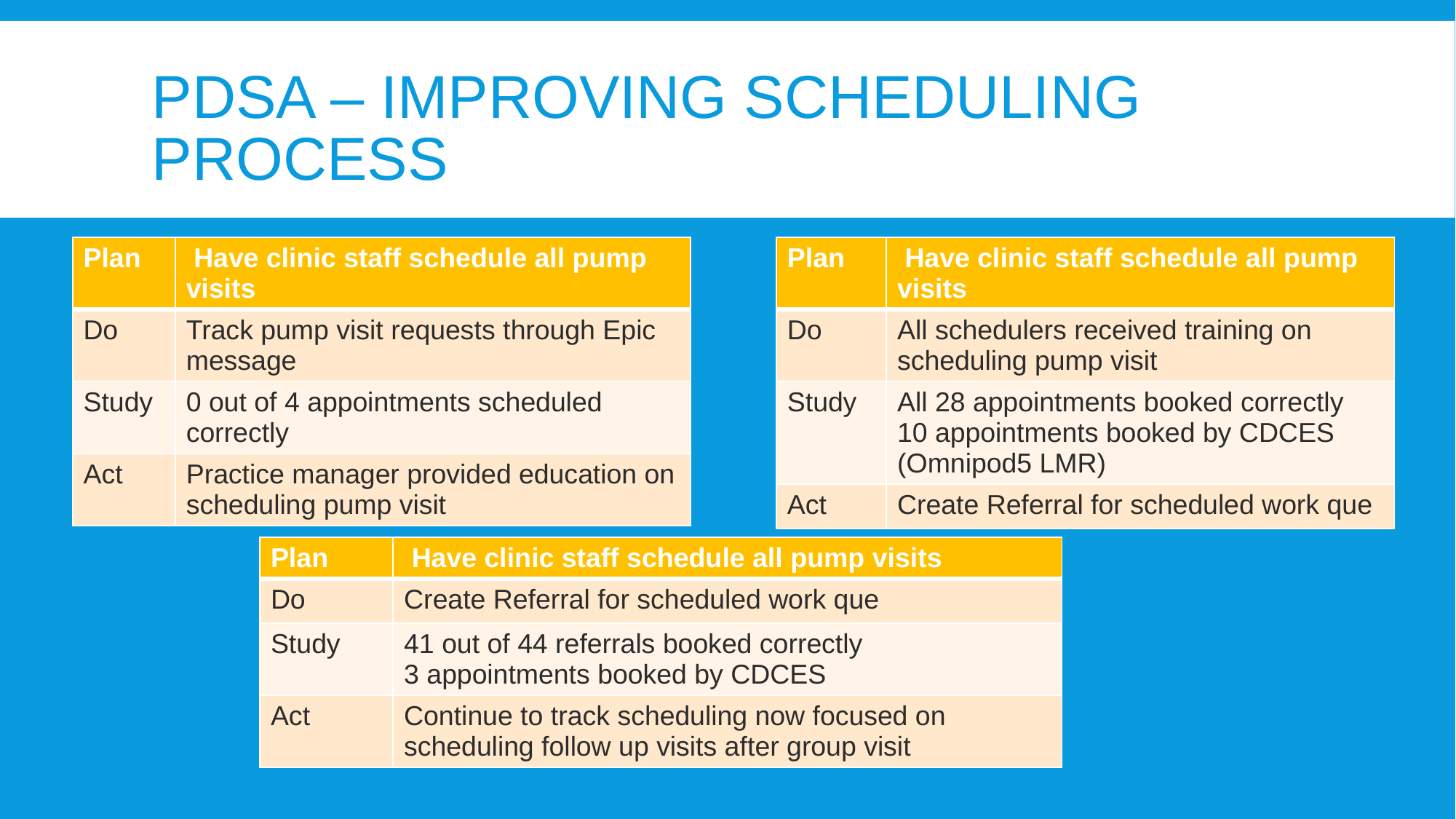

# PDSA – Improving scheduling Process
| Plan | Have clinic staff schedule all pump visits |
| --- | --- |
| Do | Track pump visit requests through Epic message |
| Study | 0 out of 4 appointments scheduled correctly |
| Act | Practice manager provided education on scheduling pump visit |
| Plan | Have clinic staff schedule all pump visits |
| --- | --- |
| Do | All schedulers received training on scheduling pump visit |
| Study | All 28 appointments booked correctly 10 appointments booked by CDCES (Omnipod5 LMR) |
| Act | Create Referral for scheduled work que |
| Plan | Have clinic staff schedule all pump visits |
| --- | --- |
| Do | Create Referral for scheduled work que |
| Study | 41 out of 44 referrals booked correctly 3 appointments booked by CDCES |
| Act | Continue to track scheduling now focused on scheduling follow up visits after group visit |